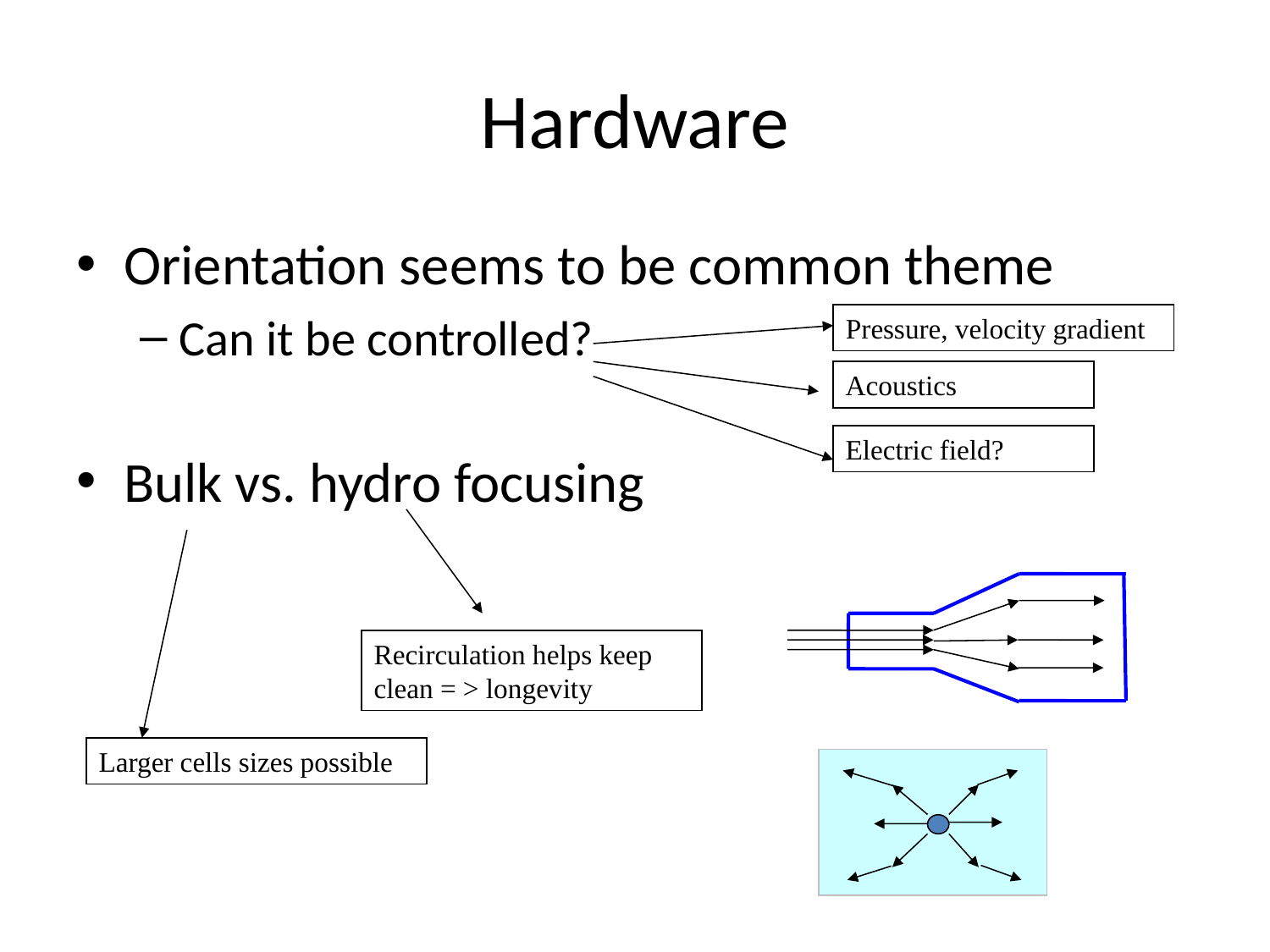

Hardware
Orientation seems to be common theme
Can it be controlled?

Bulk vs. hydro focusing

Pressure, velocity gradient

Acoustics

Electric field?

Recirculation helps keep clean = > longevity

Larger cells sizes possible